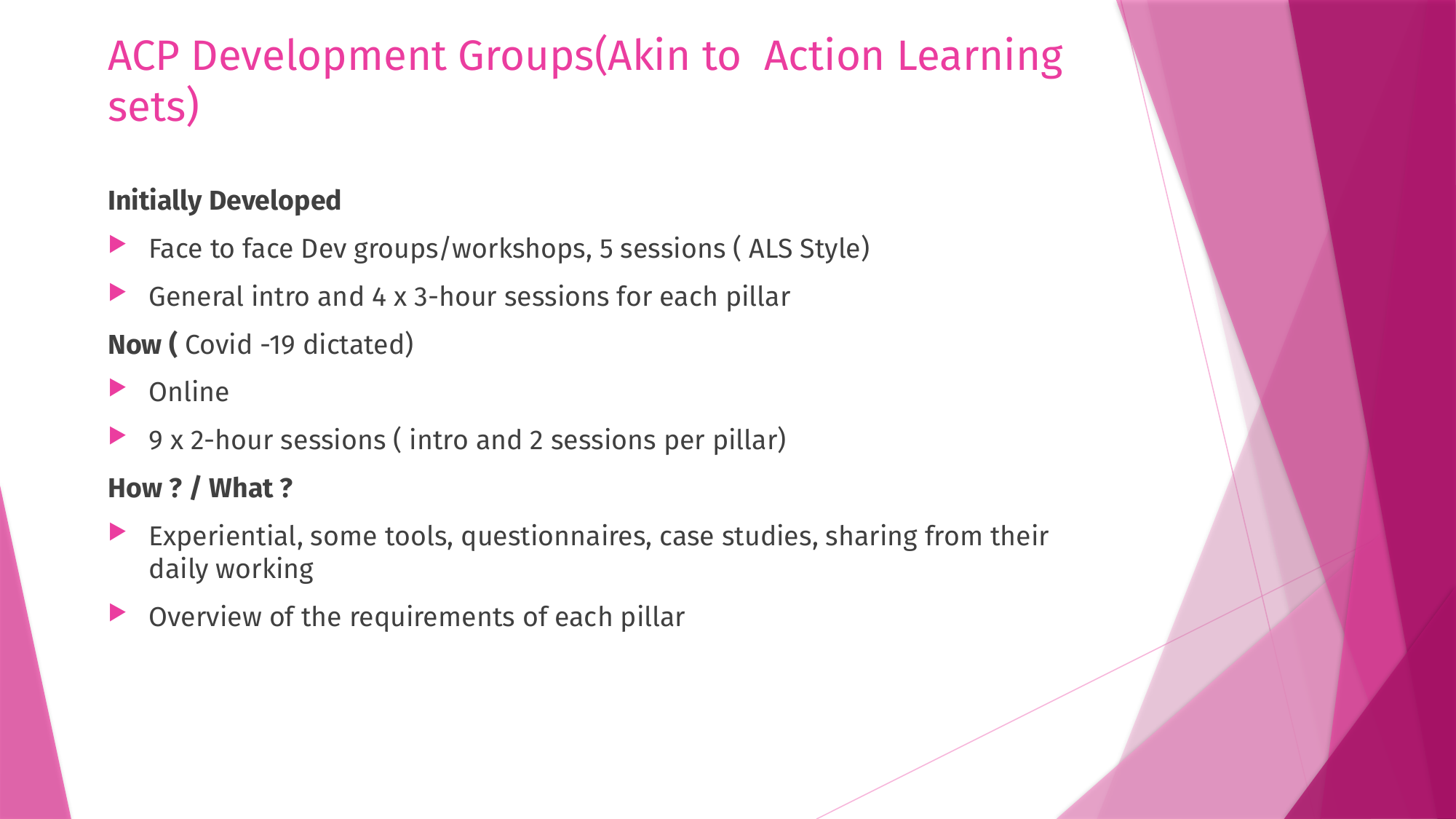

# ACP Development Groups(Akin to  Action Learning sets)
Initially Developed
Face to face Dev groups/workshops, 5 sessions ( ALS Style)
General intro and 4 x 3-hour sessions for each pillar
Now ( Covid -19 dictated)
Online
9 x 2-hour sessions ( intro and 2 sessions per pillar)
How ? / What ?
Experiential, some tools, questionnaires, case studies, sharing from their daily working
Overview of the requirements of each pillar